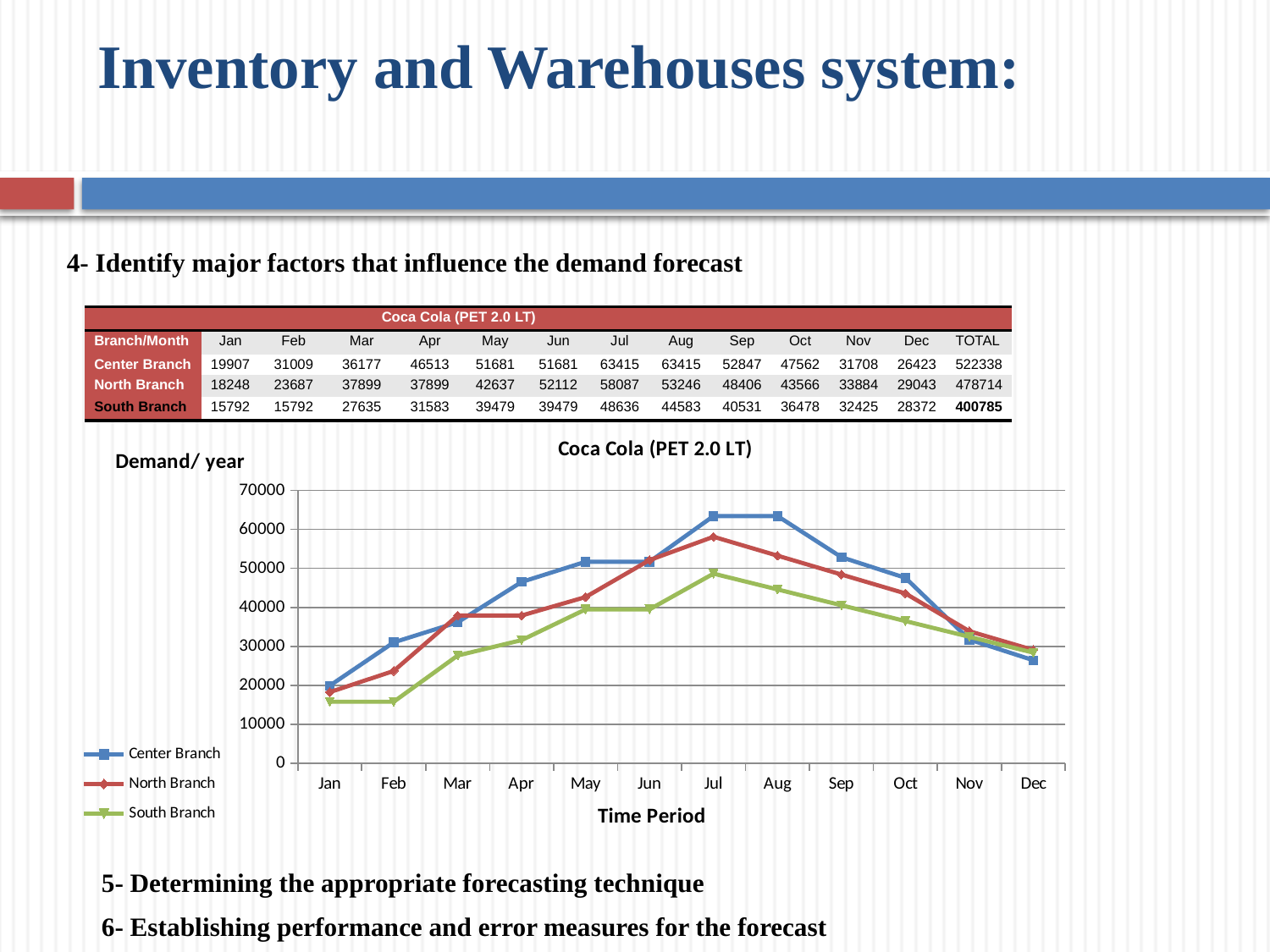

# Inventory and Warehouses system:
   4- Identify major factors that influence the demand forecast

5- Determining the appropriate forecasting technique
6- Establishing performance and error measures for the forecast

|  |  |  | Coca Cola (PET 2.0 LT) |  |  |  |  |  |  |  |  |  |  |
| --- | --- | --- | --- | --- | --- | --- | --- | --- | --- | --- | --- | --- | --- |
| Branch/Month | Jan | Feb | Mar | Apr | May | Jun | Jul | Aug | Sep | Oct | Nov | Dec | TOTAL |
| Center Branch | 19907 | 31009 | 36177 | 46513 | 51681 | 51681 | 63415 | 63415 | 52847 | 47562 | 31708 | 26423 | 522338 |
| North Branch | 18248 | 23687 | 37899 | 37899 | 42637 | 52112 | 58087 | 53246 | 48406 | 43566 | 33884 | 29043 | 478714 |
| South Branch | 15792 | 15792 | 27635 | 31583 | 39479 | 39479 | 48636 | 44583 | 40531 | 36478 | 32425 | 28372 | 400785 |

### Chart: Coca Cola (PET 2.0 LT)

| Category |  |  |  |
|---|---|---|---|
| Jan | 19907.0 | 18248.0 | 15792.0 |
| Feb | 31009.0 | 23687.0 | 15792.0 |
| Mar | 36177.0 | 37899.0 | 27635.0 |
| Apr | 46513.0 | 37899.0 | 31583.0 |
| May | 51681.0 | 42637.0 | 39479.0 |
| Jun | 51681.0 | 52112.0 | 39479.0 |
| Jul | 63415.0 | 58087.0 | 48636.0 |
| Aug | 63415.0 | 53246.0 | 44583.0 |
| Sep | 52847.0 | 48406.0 | 40531.0 |
| Oct | 47562.0 | 43566.0 | 36478.0 |
| Nov | 31708.0 | 33884.0 | 32425.0 |
| Dec | 26423.0 | 29043.0 | 28372.0 |